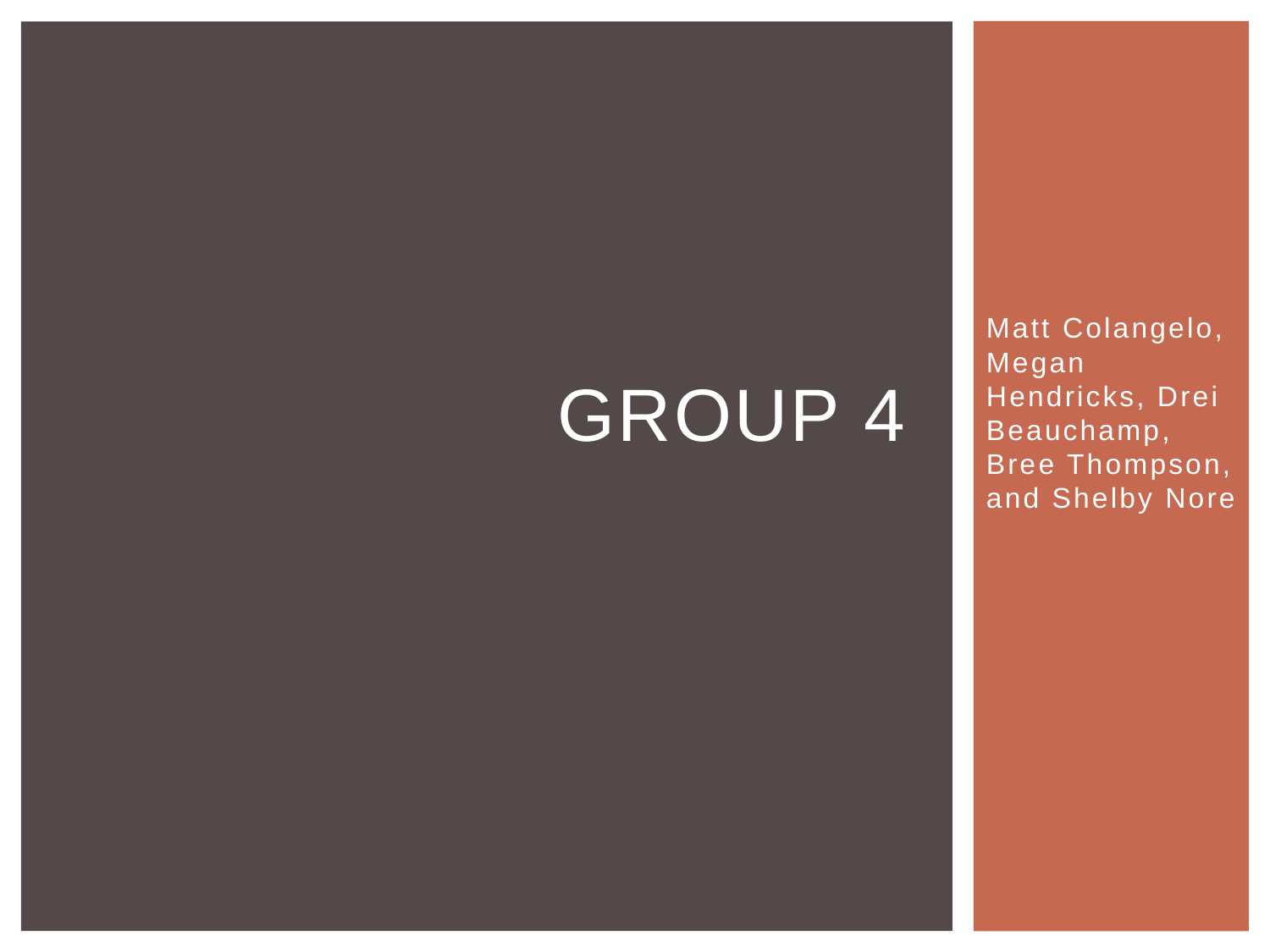

# Group 4
Matt Colangelo, Megan Hendricks, Drei Beauchamp, Bree Thompson, and Shelby Nore